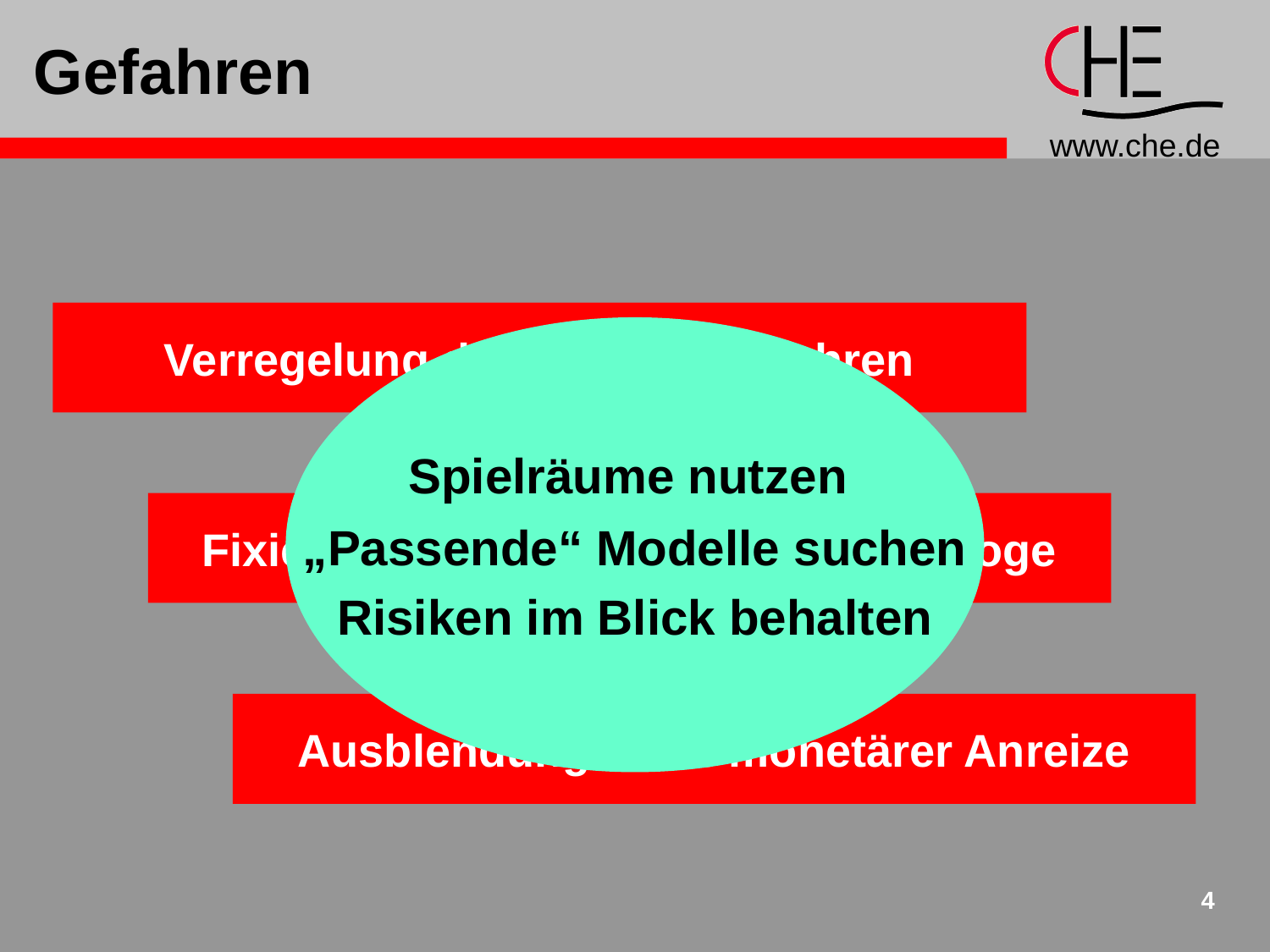

# Gefahren
Verregelung der Vergabeverfahren
Spielräume nutzen
„Passende“ Modelle suchen
Risiken im Blick behalten
Fixierung auf formale Kriterienkataloge
Ausblendung nicht-monetärer Anreize
4